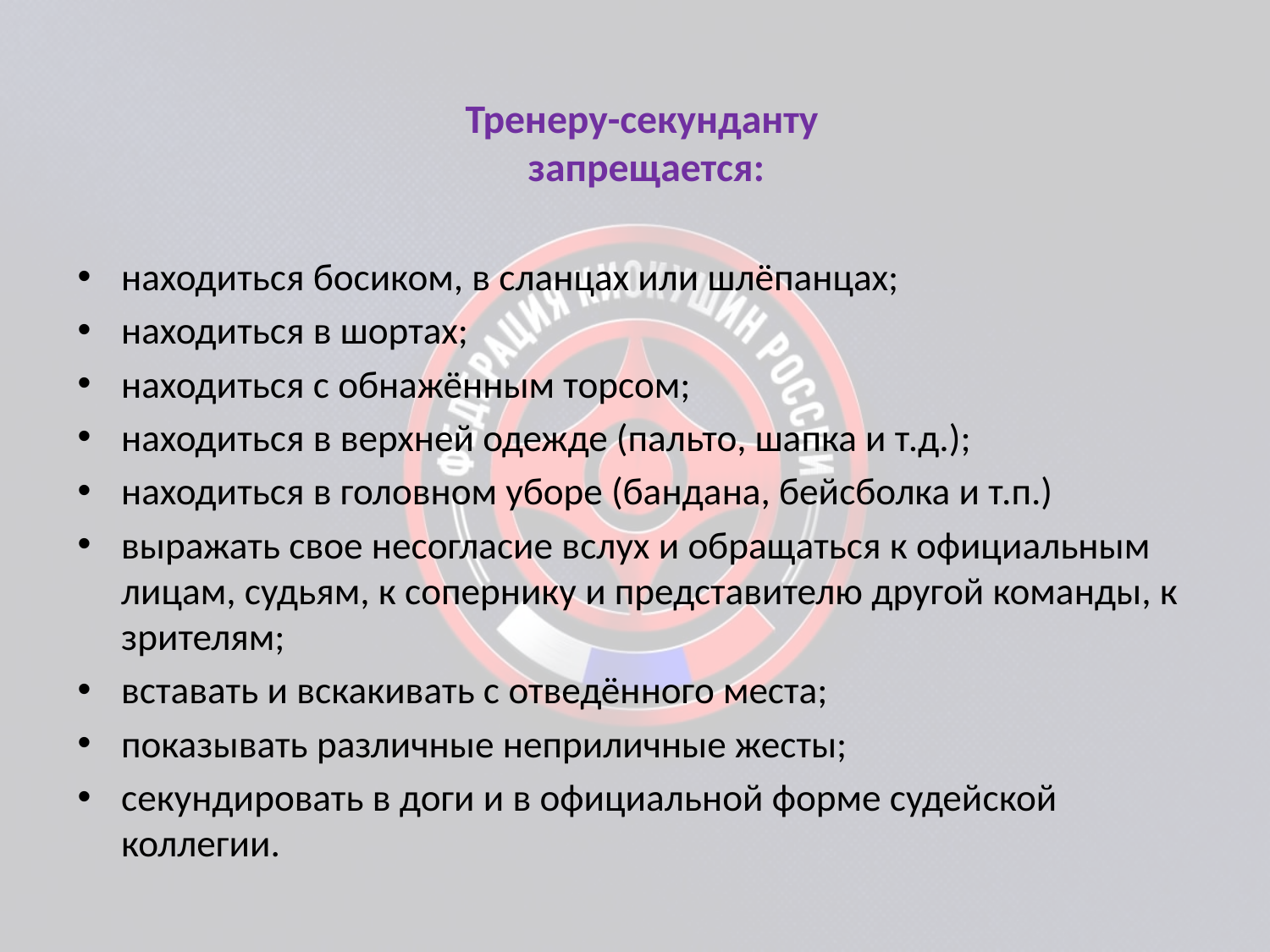

# Тренеру-секунданту запрещается:
находиться босиком, в сланцах или шлёпанцах;
находиться в шортах;
находиться с обнажённым торсом;
находиться в верхней одежде (пальто, шапка и т.д.);
находиться в головном уборе (бандана, бейсболка и т.п.)
выражать свое несогласие вслух и обращаться к официальным лицам, судьям, к сопернику и представителю другой команды, к зрителям;
вставать и вскакивать с отведённого места;
показывать различные неприличные жесты;
секундировать в доги и в официальной форме судейской коллегии.